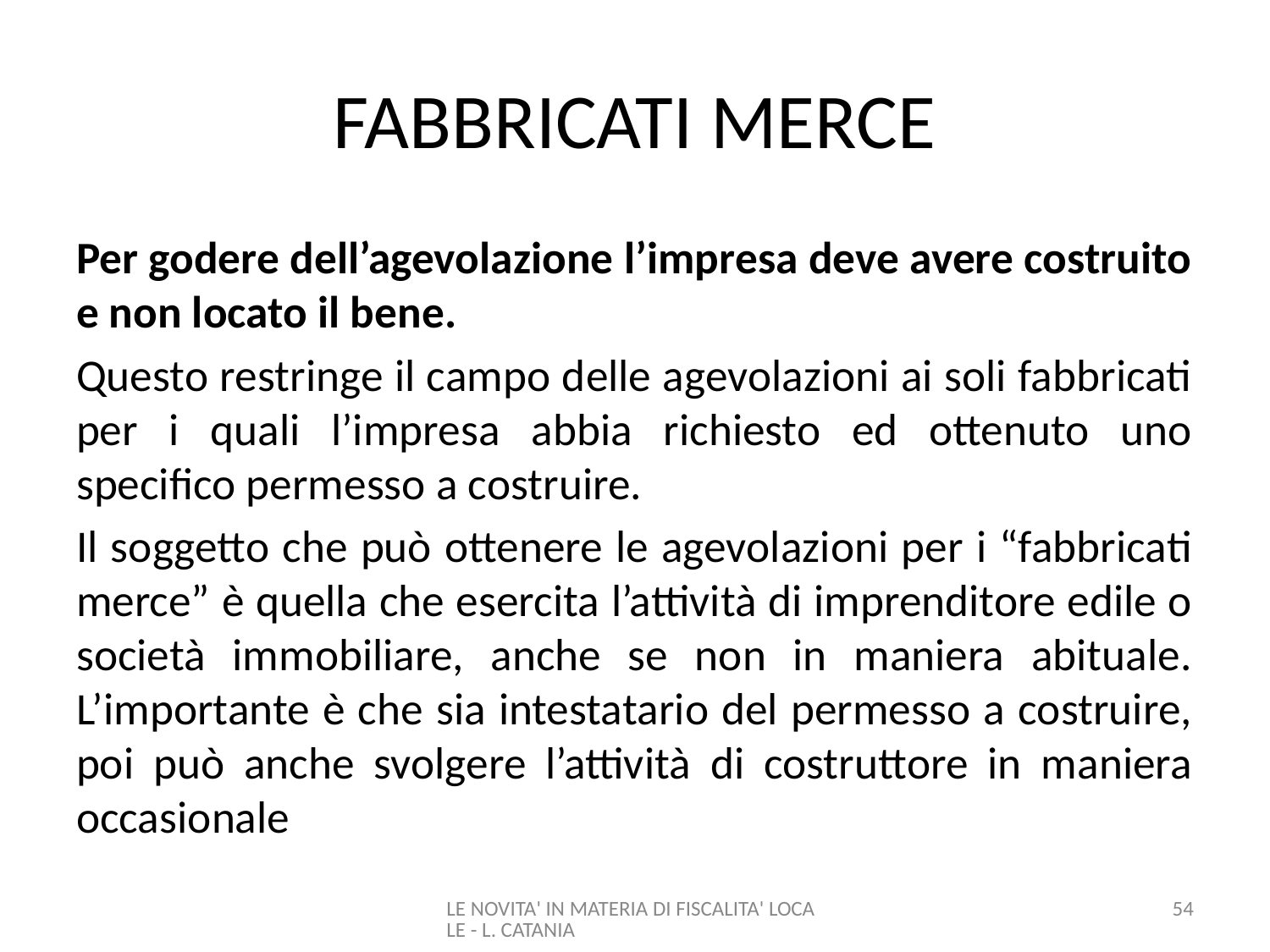

# FABBRICATI MERCE
Per godere dell’agevolazione l’impresa deve avere costruito e non locato il bene.
Questo restringe il campo delle agevolazioni ai soli fabbricati per i quali l’impresa abbia richiesto ed ottenuto uno specifico permesso a costruire.
Il soggetto che può ottenere le agevolazioni per i “fabbricati merce” è quella che esercita l’attività di imprenditore edile o società immobiliare, anche se non in maniera abituale. L’importante è che sia intestatario del permesso a costruire, poi può anche svolgere l’attività di costruttore in maniera occasionale

LE NOVITA' IN MATERIA DI FISCALITA' LOCALE - L. CATANIA
54